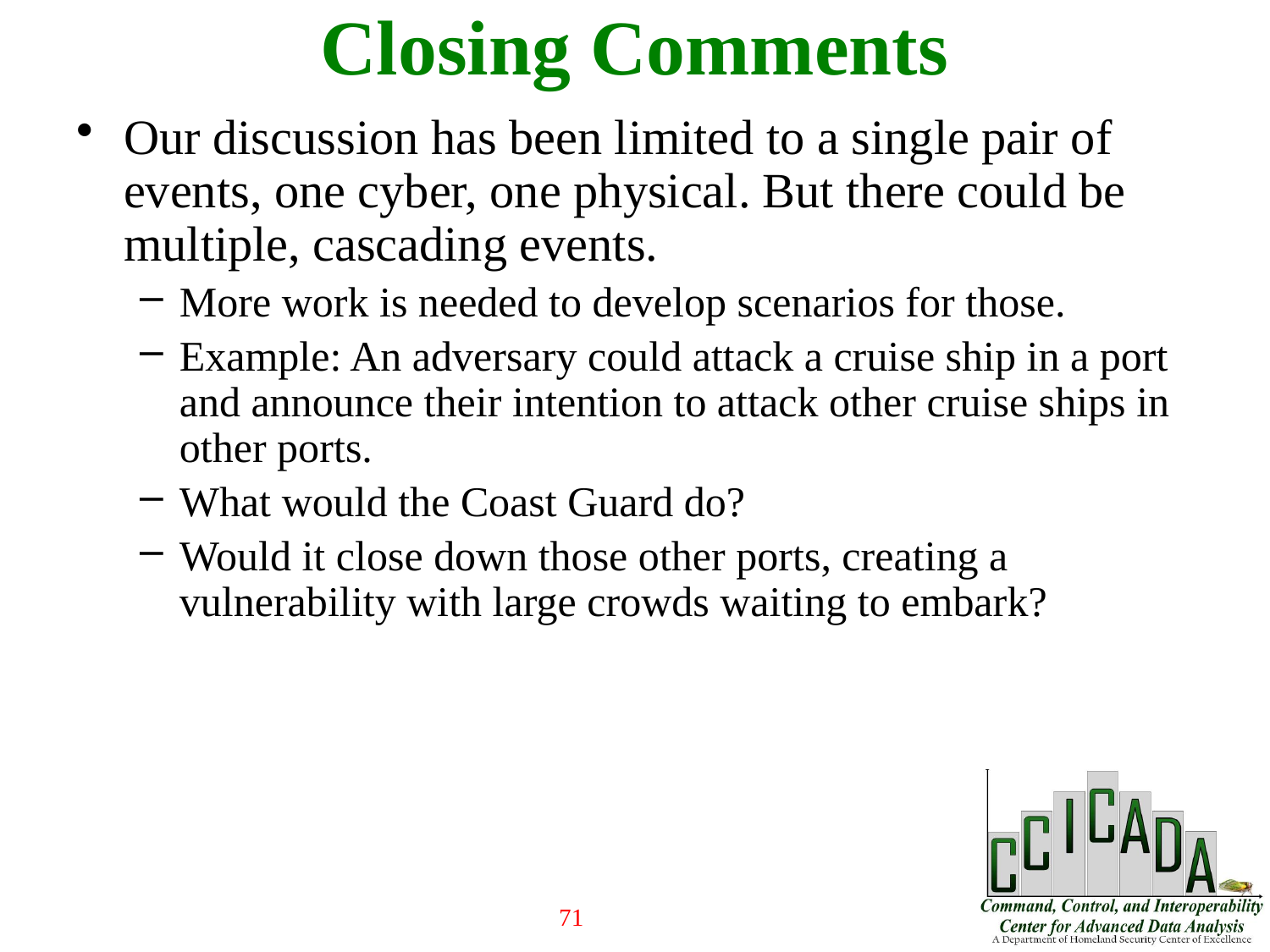

# Closing Comments
Our discussion has been limited to a single pair of events, one cyber, one physical. But there could be multiple, cascading events.
More work is needed to develop scenarios for those.
Example: An adversary could attack a cruise ship in a port and announce their intention to attack other cruise ships in other ports.
What would the Coast Guard do?
Would it close down those other ports, creating a vulnerability with large crowds waiting to embark?

71